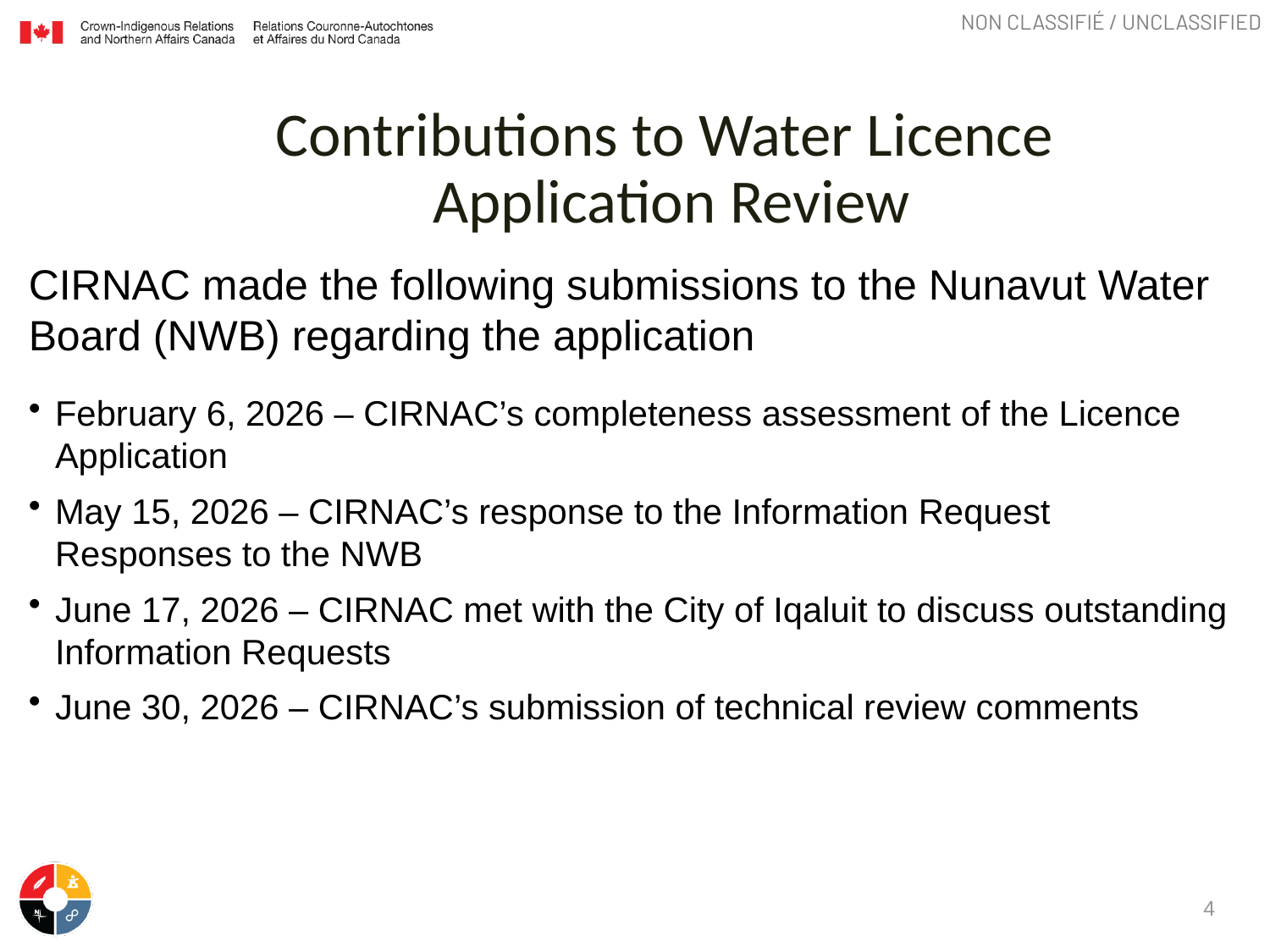

Contributions to Water Licence
Application Review

CIRNAC made the following submissions to the Nunavut Water Board (NWB) regarding the application
February 6, 2026 – CIRNAC’s completeness assessment of the Licence Application
May 15, 2026 – CIRNAC’s response to the Information Request Responses to the NWB
June 17, 2026 – CIRNAC met with the City of Iqaluit to discuss outstanding Information Requests
June 30, 2026 – CIRNAC’s submission of technical review comments

4